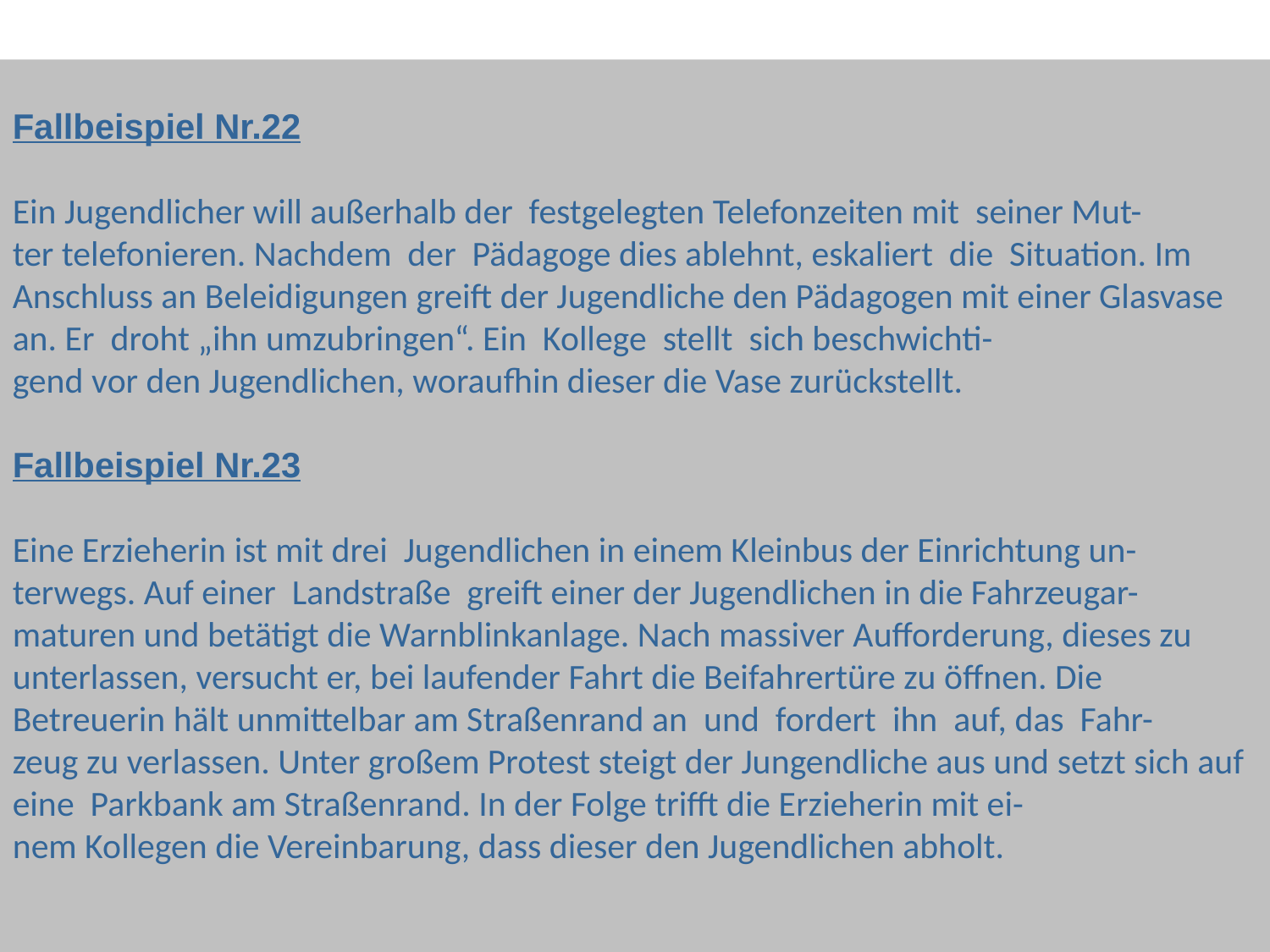

Fallbeispiel Nr.22

Ein Jugendlicher will außerhalb der  festgelegten Telefonzeiten mit  seiner Mut-
ter telefonieren. Nachdem  der  Pädagoge dies ablehnt, eskaliert  die  Situation. Im Anschluss an Beleidigungen greift der Jugendliche den Pädagogen mit einer Glasvase  an. Er  droht „ihn umzubringen“. Ein  Kollege  stellt  sich beschwichti-
gend vor den Jugendlichen, woraufhin dieser die Vase zurückstellt.

Fallbeispiel Nr.23

Eine Erzieherin ist mit drei  Jugendlichen in einem Kleinbus der Einrichtung un- terwegs. Auf einer  Landstraße  greift einer der Jugendlichen in die Fahrzeugar-
maturen und betätigt die Warnblinkanlage. Nach massiver Aufforderung, dieses zu unterlassen, versucht er, bei laufender Fahrt die Beifahrertüre zu öffnen. Die Betreuerin hält unmittelbar am Straßenrand an  und  fordert  ihn  auf, das  Fahr-
zeug zu verlassen. Unter großem Protest steigt der Jungendliche aus und setzt sich auf eine  Parkbank am Straßenrand. In der Folge trifft die Erzieherin mit ei-
nem Kollegen die Vereinbarung, dass dieser den Jugendlichen abholt.